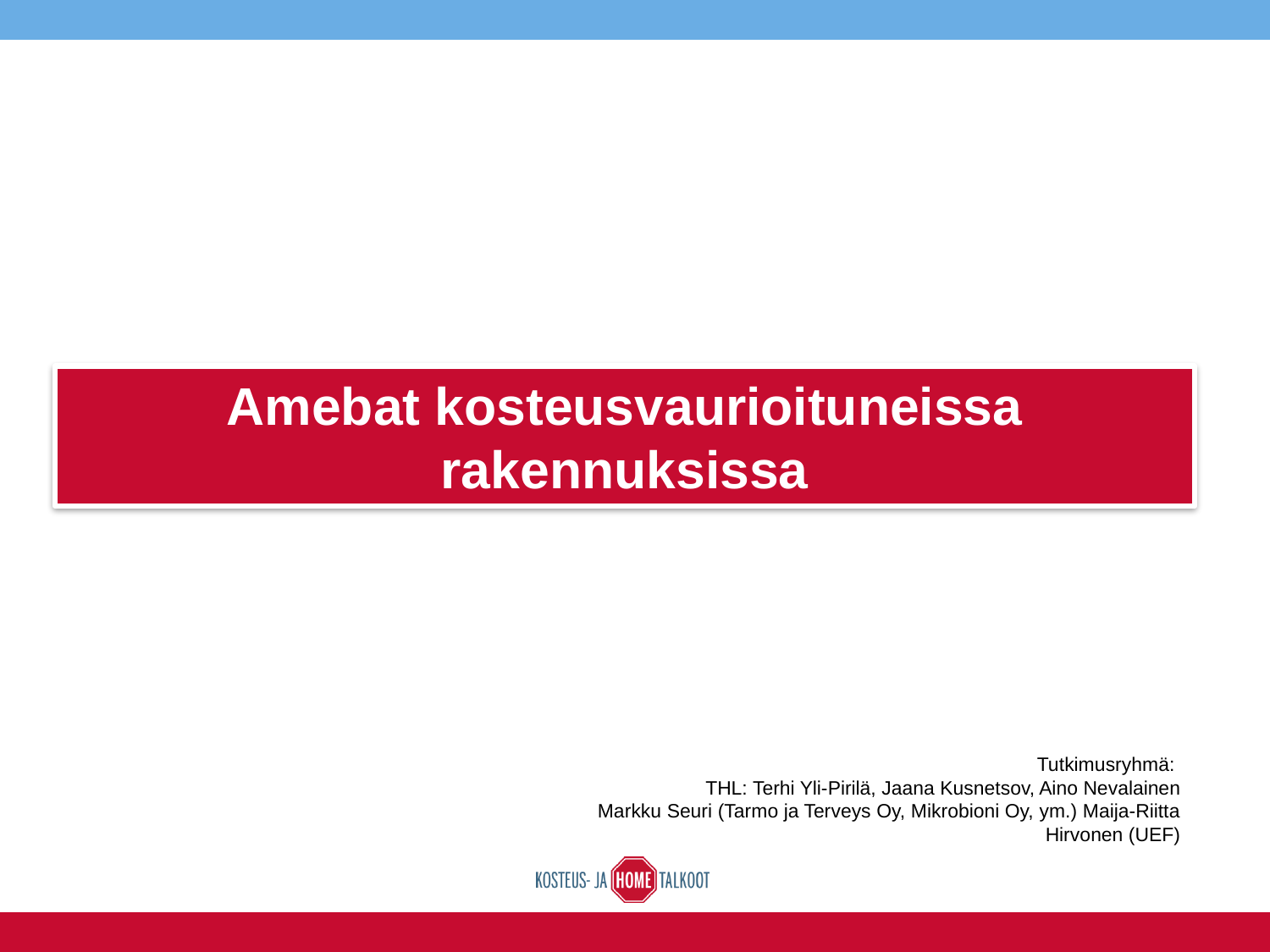

# Amebat kosteusvaurioituneissa rakennuksissa
Tutkimusryhmä:
THL: Terhi Yli-Pirilä, Jaana Kusnetsov, Aino Nevalainen
Markku Seuri (Tarmo ja Terveys Oy, Mikrobioni Oy, ym.) Maija-Riitta Hirvonen (UEF)
47